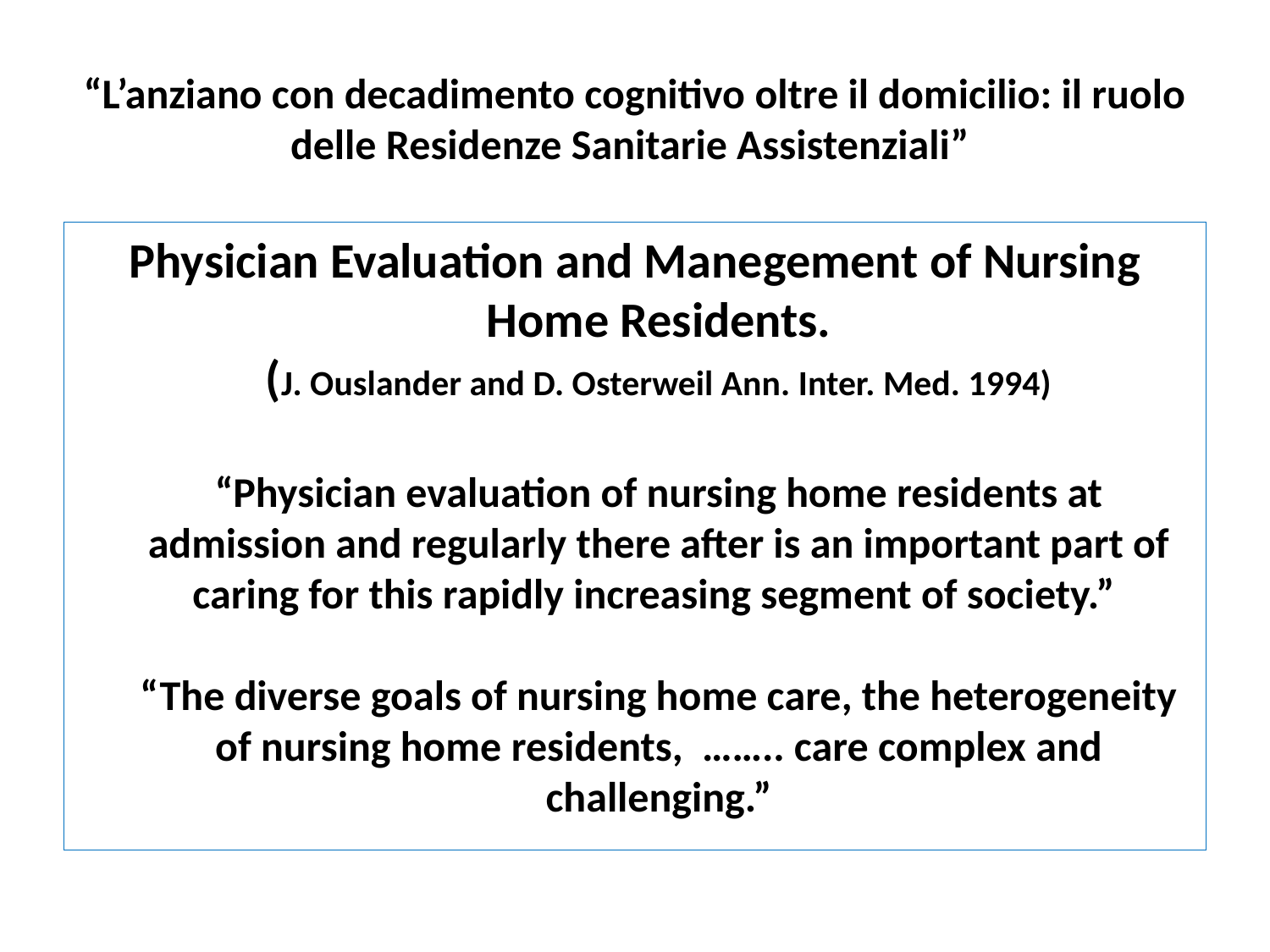

# “L’anziano con decadimento cognitivo oltre il domicilio: il ruolo delle Residenze Sanitarie Assistenziali”
Physician Evaluation and Manegement of Nursing Home Residents.
(J. Ouslander and D. Osterweil Ann. Inter. Med. 1994)
“Physician evaluation of nursing home residents at admission and regularly there after is an important part of caring for this rapidly increasing segment of society.”
“The diverse goals of nursing home care, the heterogeneity of nursing home residents,  …….. care complex and challenging.”